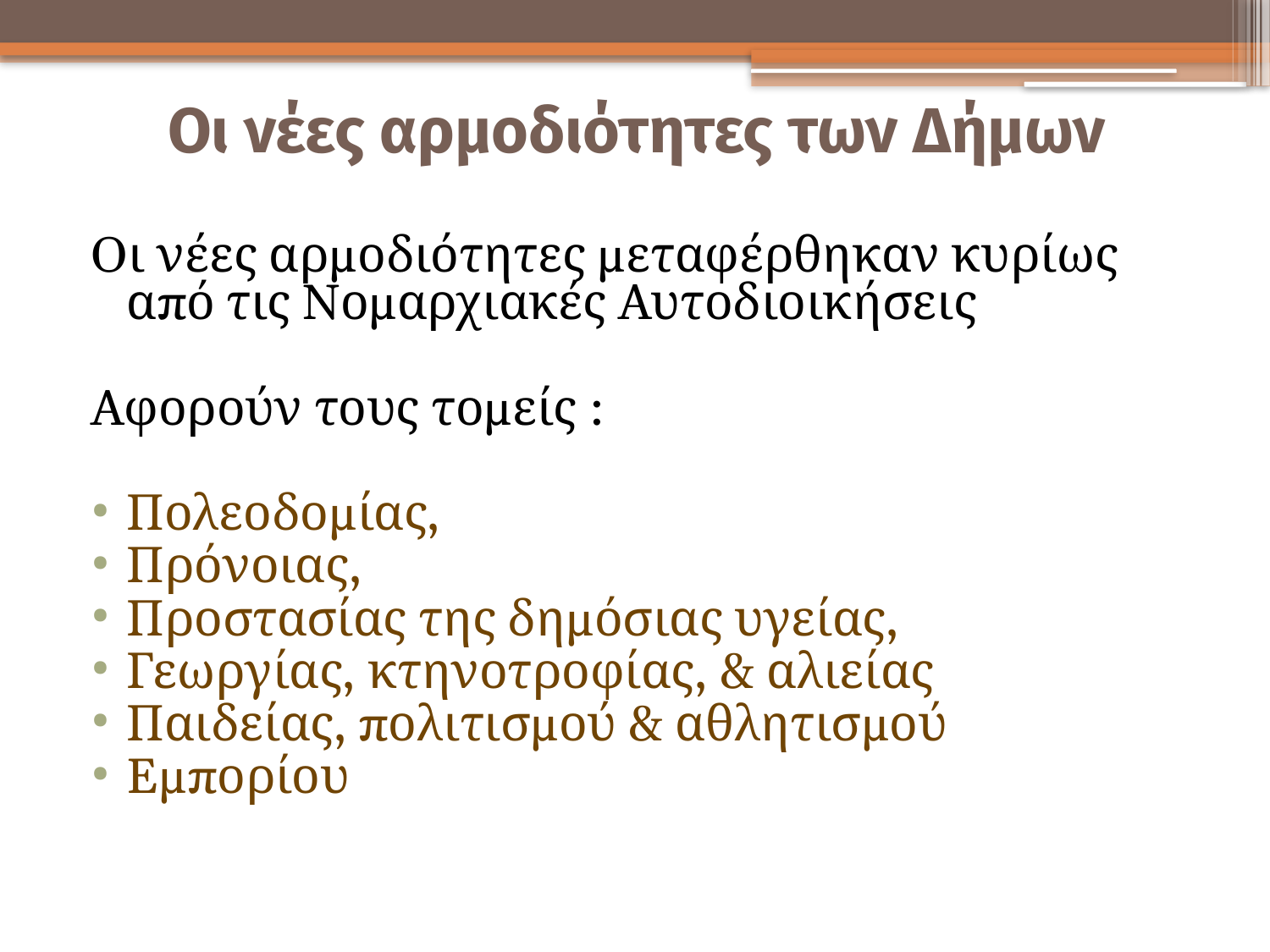

Οι νέες αρμοδιότητες των Δήμων
Οι νέες αρμοδιότητες μεταφέρθηκαν κυρίως από τις Νομαρχιακές Αυτοδιοικήσεις

Αφορούν τους τομείς :

Πολεοδομίας,
Πρόνοιας,
Προστασίας της δημόσιας υγείας,
Γεωργίας, κτηνοτροφίας, & αλιείας
Παιδείας, πολιτισμού & αθλητισμού
Εμπορίου